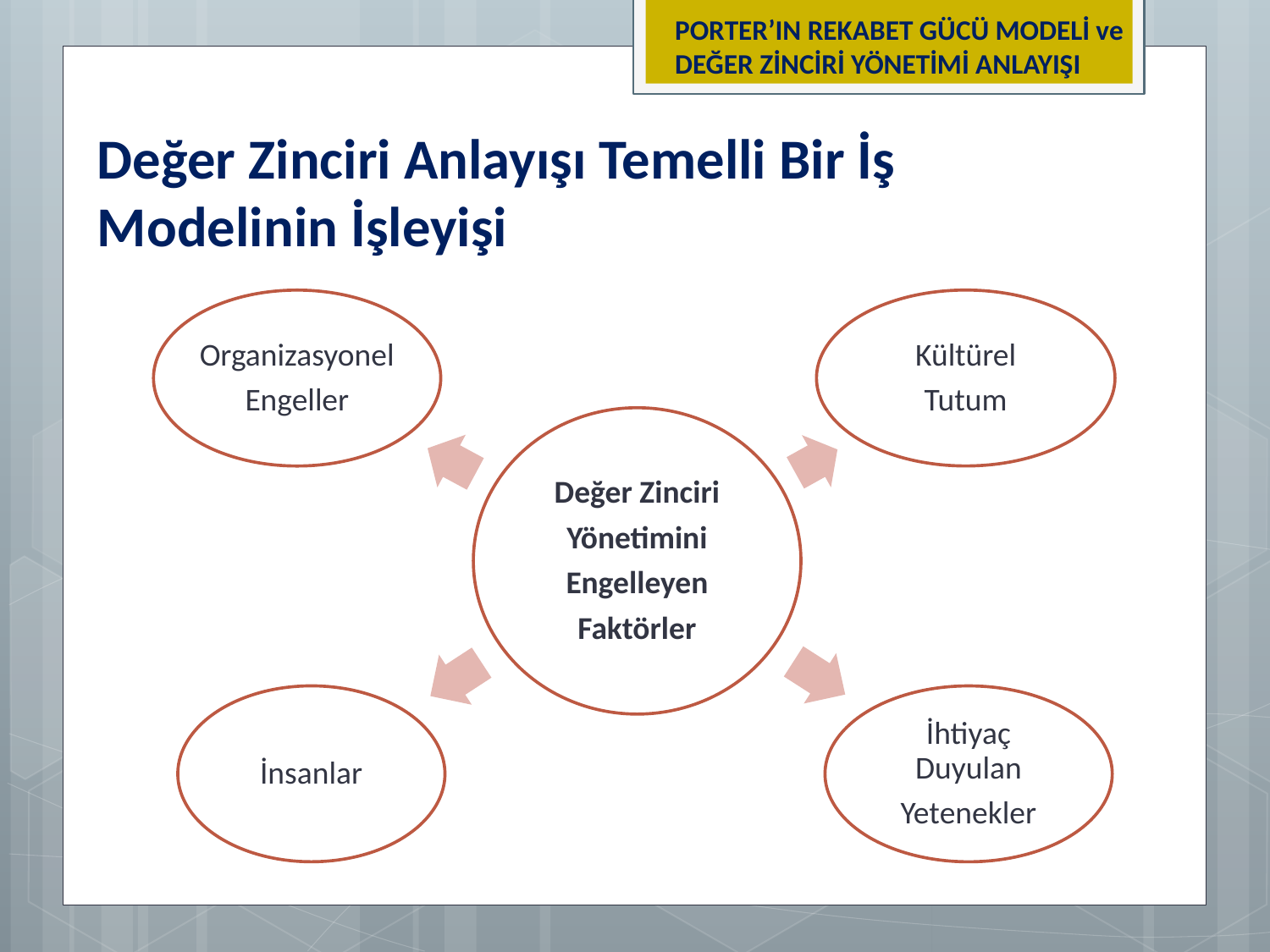

PORTER’IN REKABET GÜCÜ MODELİ ve DEĞER ZİNCİRİ YÖNETİMİ ANLAYIŞI

Değer Zinciri Anlayışı Temelli Bir İş Modelinin İşleyişi
Değer Zinciri
Yönetimini
Engelleyen
Faktörler

Organizasyonel
Engeller

Kültürel
Tutum

İhtiyaç Duyulan
Yetenekler

İnsanlar